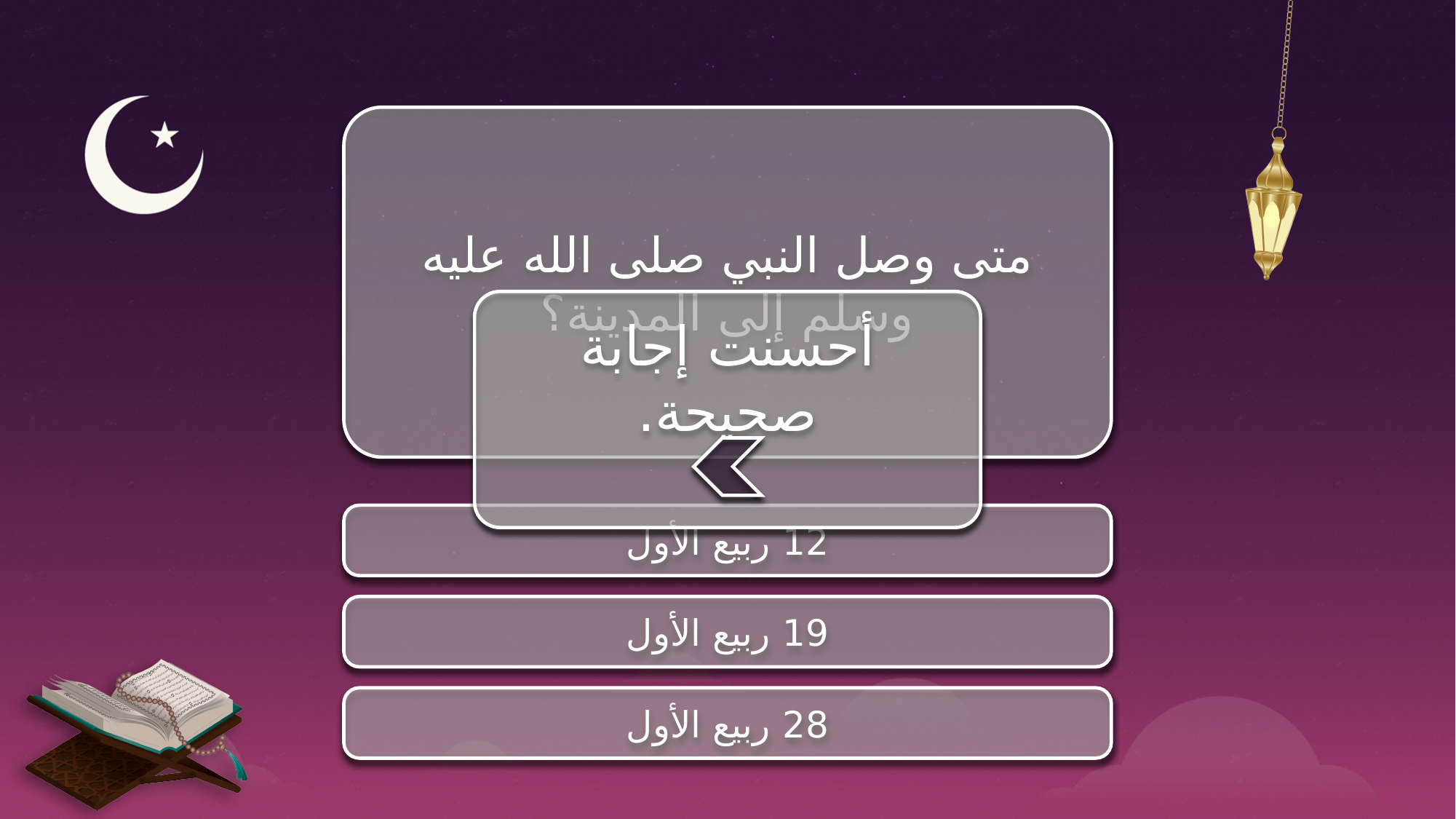

متى وصل النبي صلى الله عليه وسلم إلى المدينة؟
أحسنت إجابة صحيحة.

12 ربيع الأول
19 ربيع الأول
28 ربيع الأول